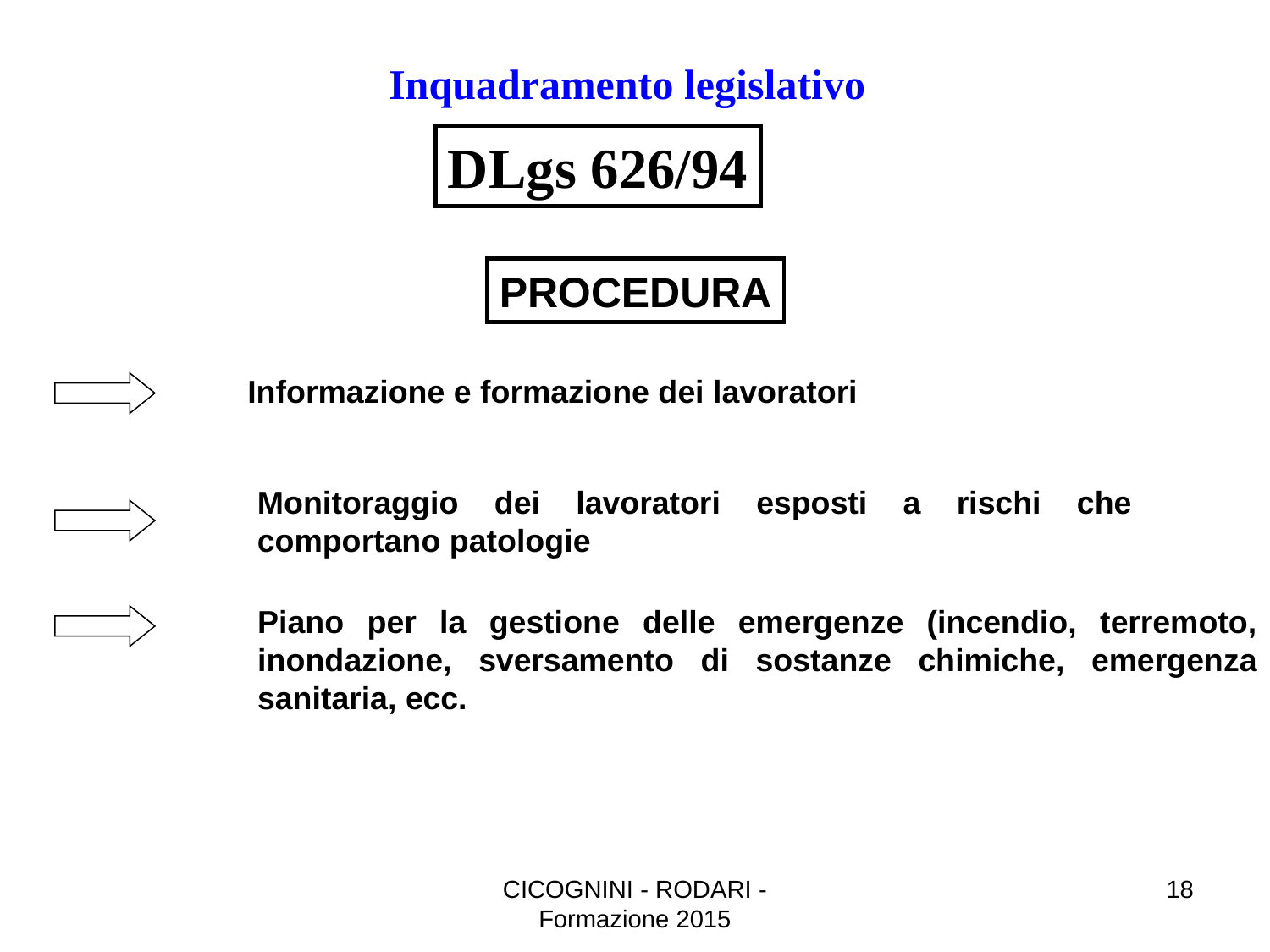

Inquadramento legislativo
DLgs 626/94
PROCEDURA
Informazione e formazione dei lavoratori

Monitoraggio dei lavoratori esposti a rischi che comportano patologie

Piano per la gestione delle emergenze (incendio, terremoto, inondazione, sversamento di sostanze chimiche, emergenza sanitaria, ecc.

CICOGNINI - RODARI - Formazione 2015
18